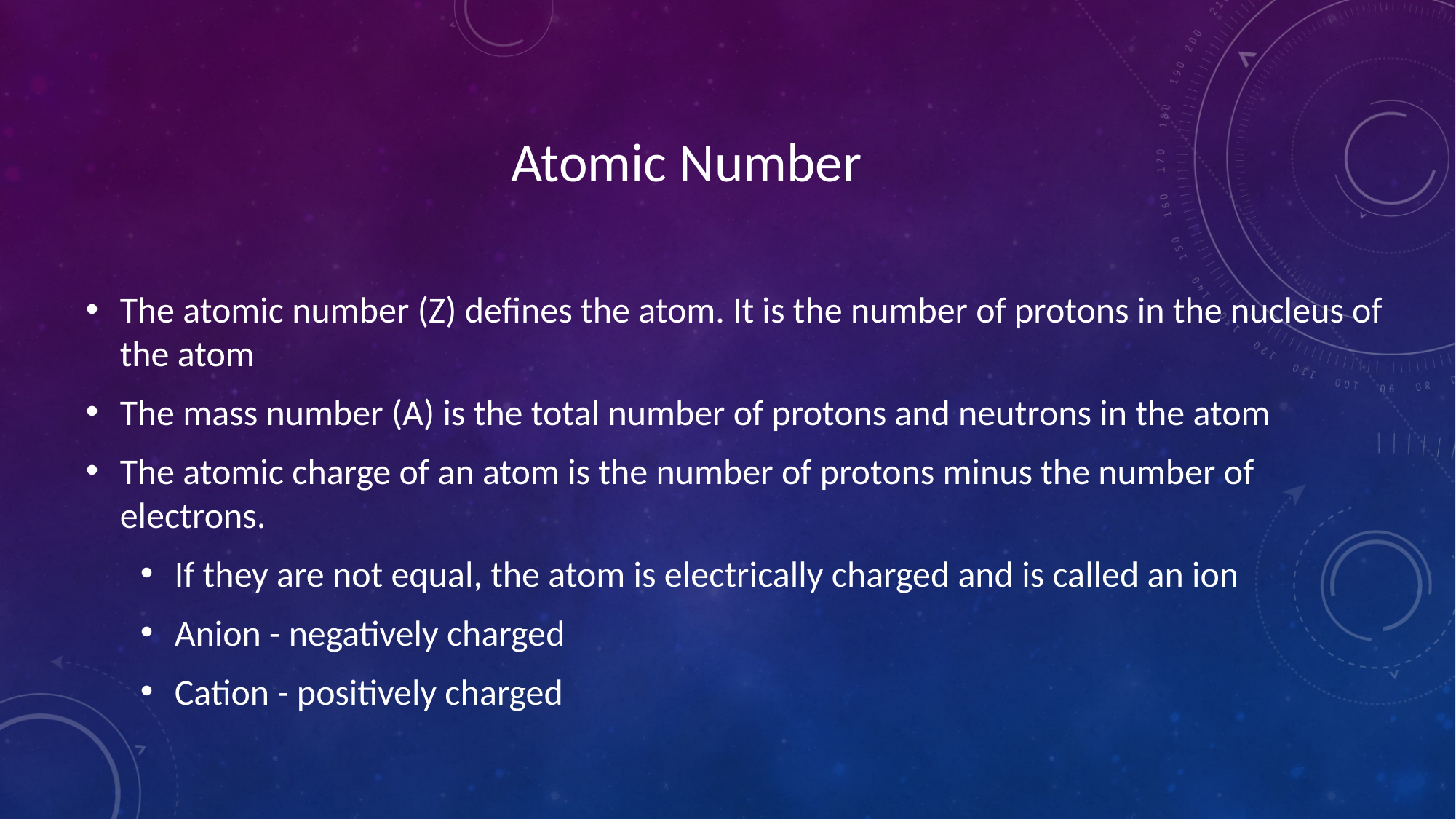

# Atomic Number
The atomic number (Z) defines the atom. It is the number of protons in the nucleus of the atom
The mass number (A) is the total number of protons and neutrons in the atom
The atomic charge of an atom is the number of protons minus the number of electrons.
If they are not equal, the atom is electrically charged and is called an ion
Anion - negatively charged
Cation - positively charged